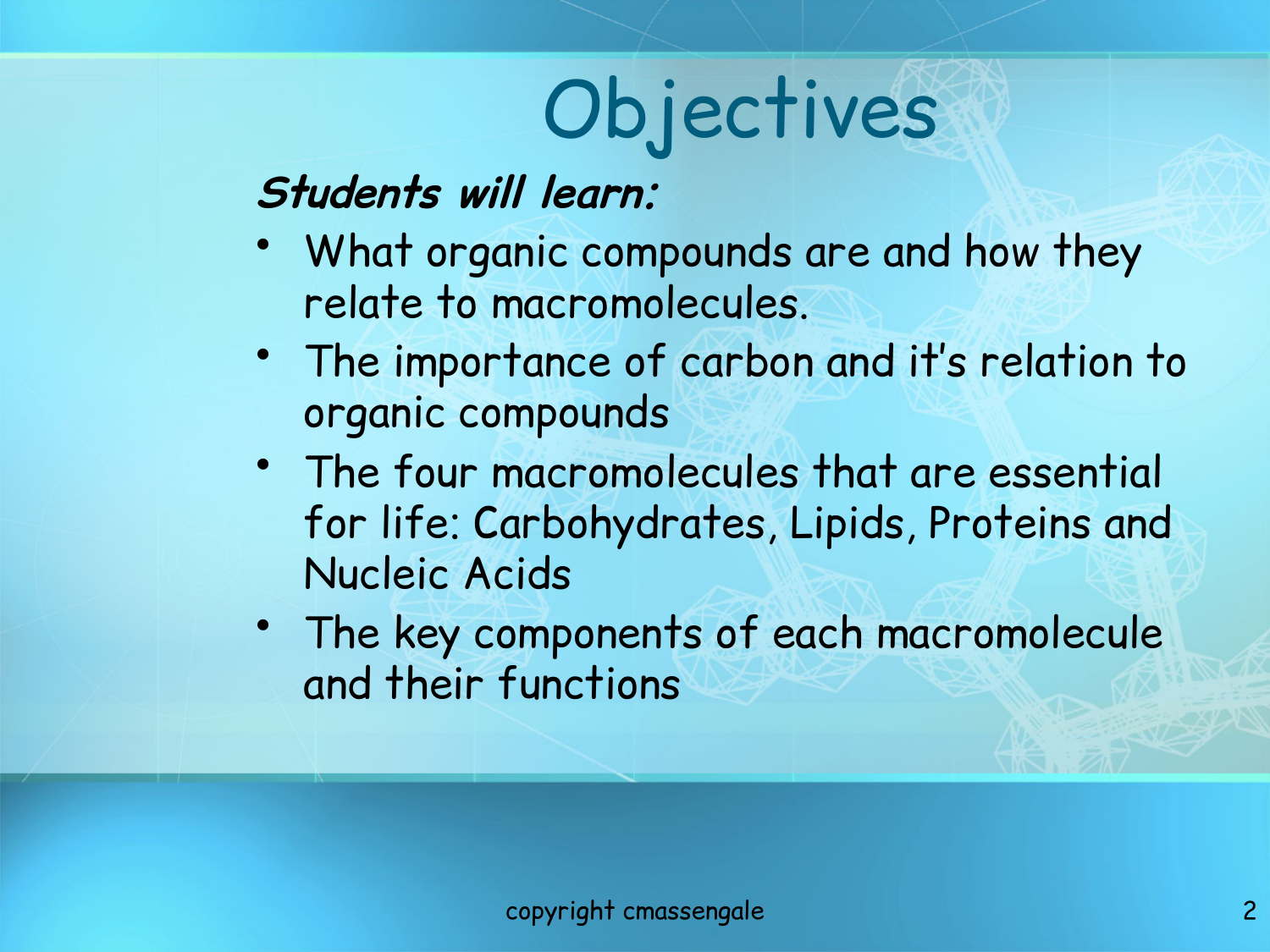

# Objectives
Students will learn:
What organic compounds are and how they relate to macromolecules.
The importance of carbon and it’s relation to organic compounds
The four macromolecules that are essential for life: Carbohydrates, Lipids, Proteins and Nucleic Acids
The key components of each macromolecule and their functions
copyright cmassengale
2